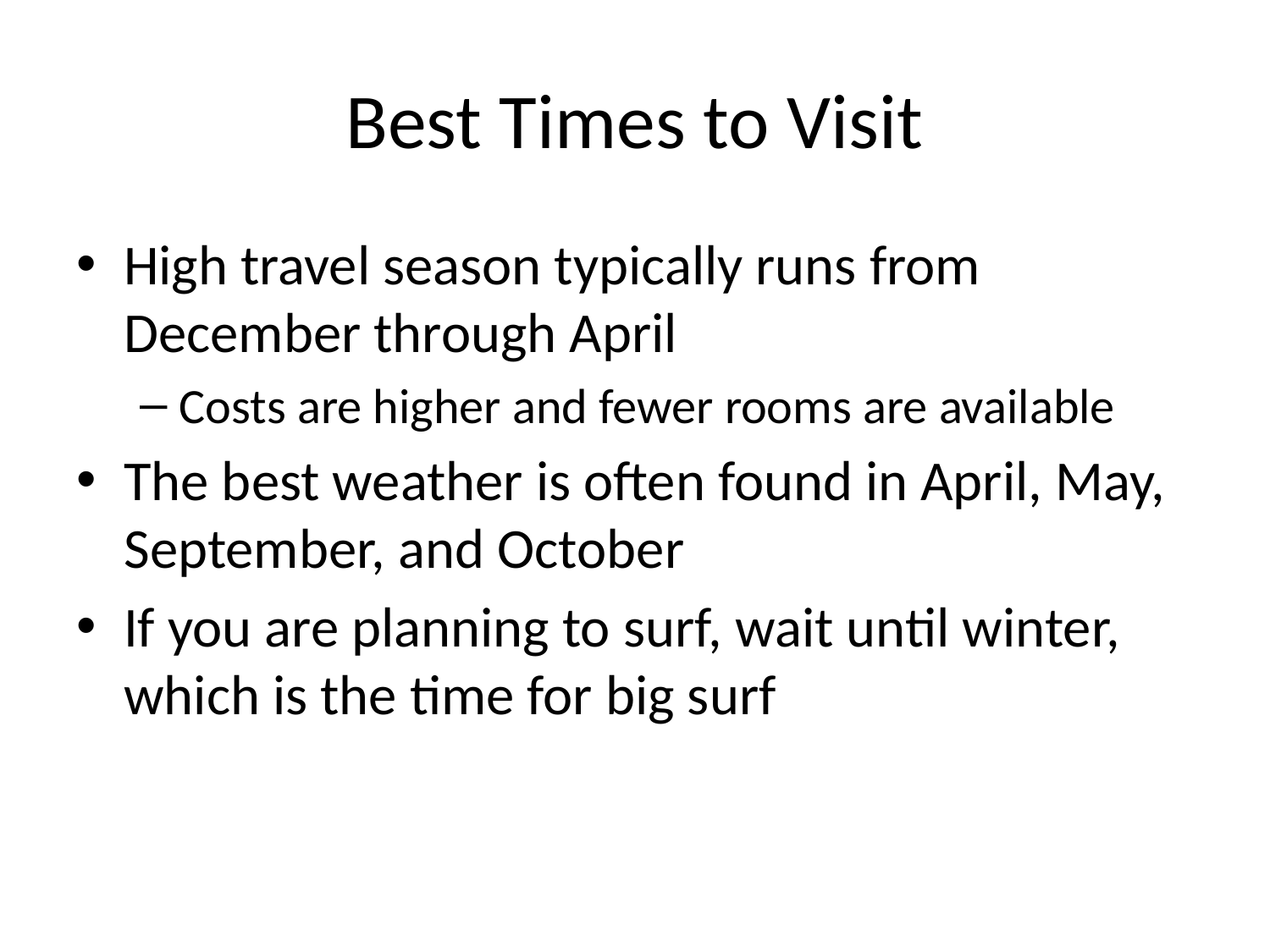

# Best Times to Visit
High travel season typically runs from December through April
Costs are higher and fewer rooms are available
The best weather is often found in April, May, September, and October
If you are planning to surf, wait until winter, which is the time for big surf